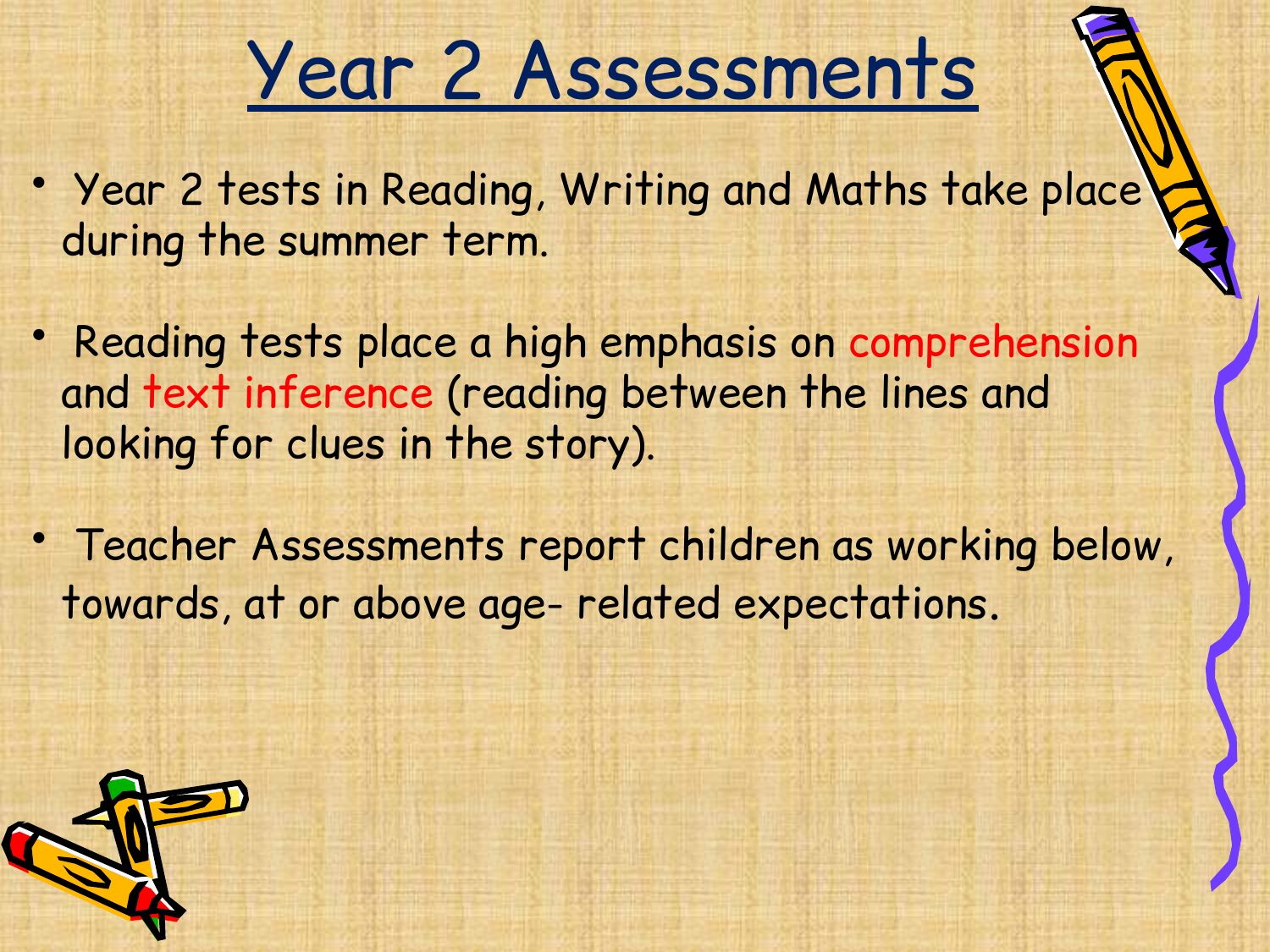

Year 2 Assessments
 Year 2 tests in Reading, Writing and Maths take place during the summer term.

 Reading tests place a high emphasis on comprehension and text inference (reading between the lines and looking for clues in the story).

 Teacher Assessments report children as working below, towards, at or above age- related expectations.